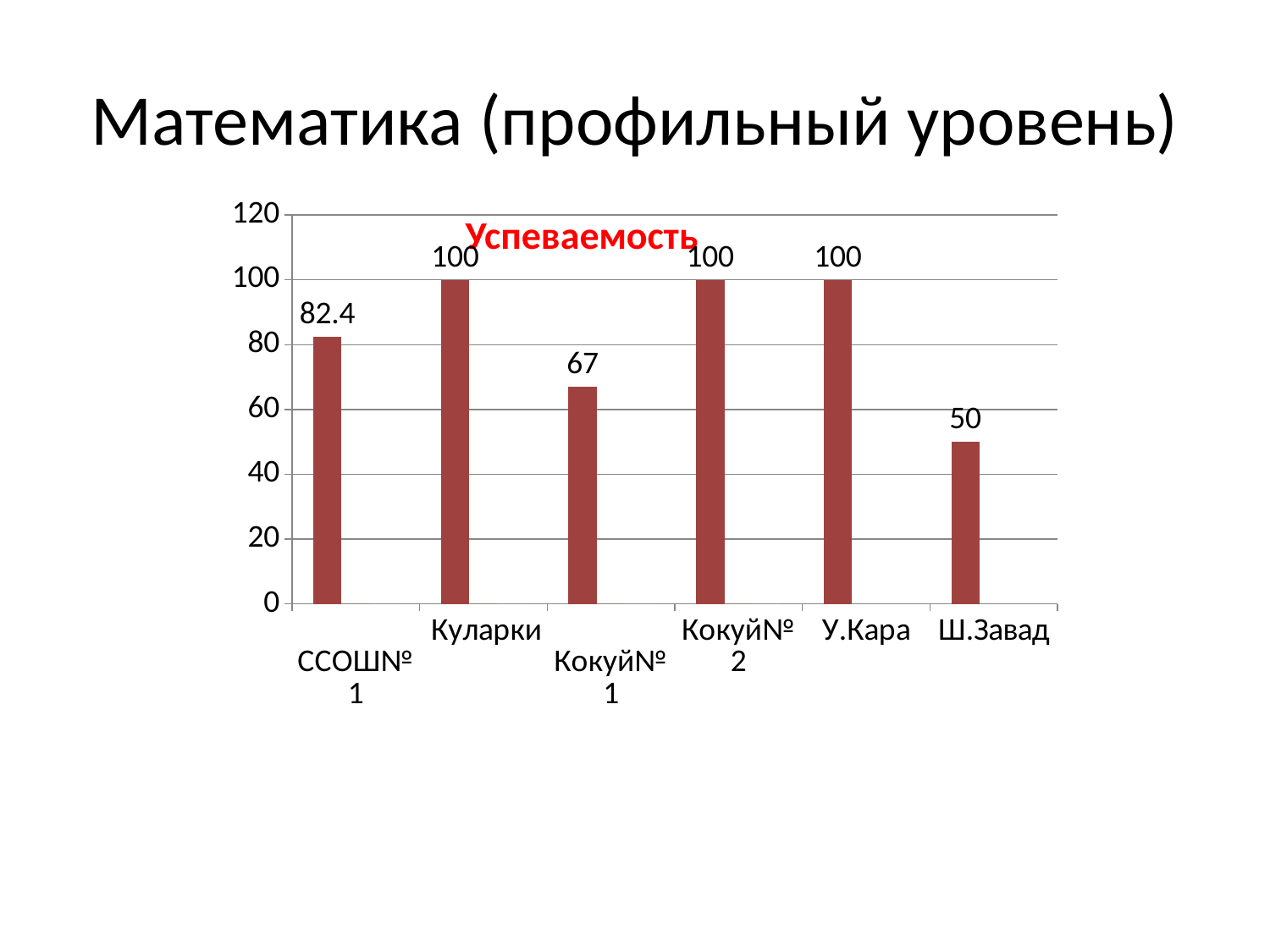

# Математика (профильный уровень)

### Chart

| Category | Ряд 1 |  2 |  3 |
|---|---|---|---|
|  ССОШ№1 | 82.4 | 0.0 | 0.0 |
|  Куларки | 100.0 | 0.0 | 0.0 |
|  Кокуй№1 | 67.0 | 0.0 | 0.0 |
| Кокуй№2 | 100.0 | 0.0 | 0.0 |
| У.Кара | 100.0 | None | None |
| Ш.Завад | 50.0 | None | None |
Успеваемость